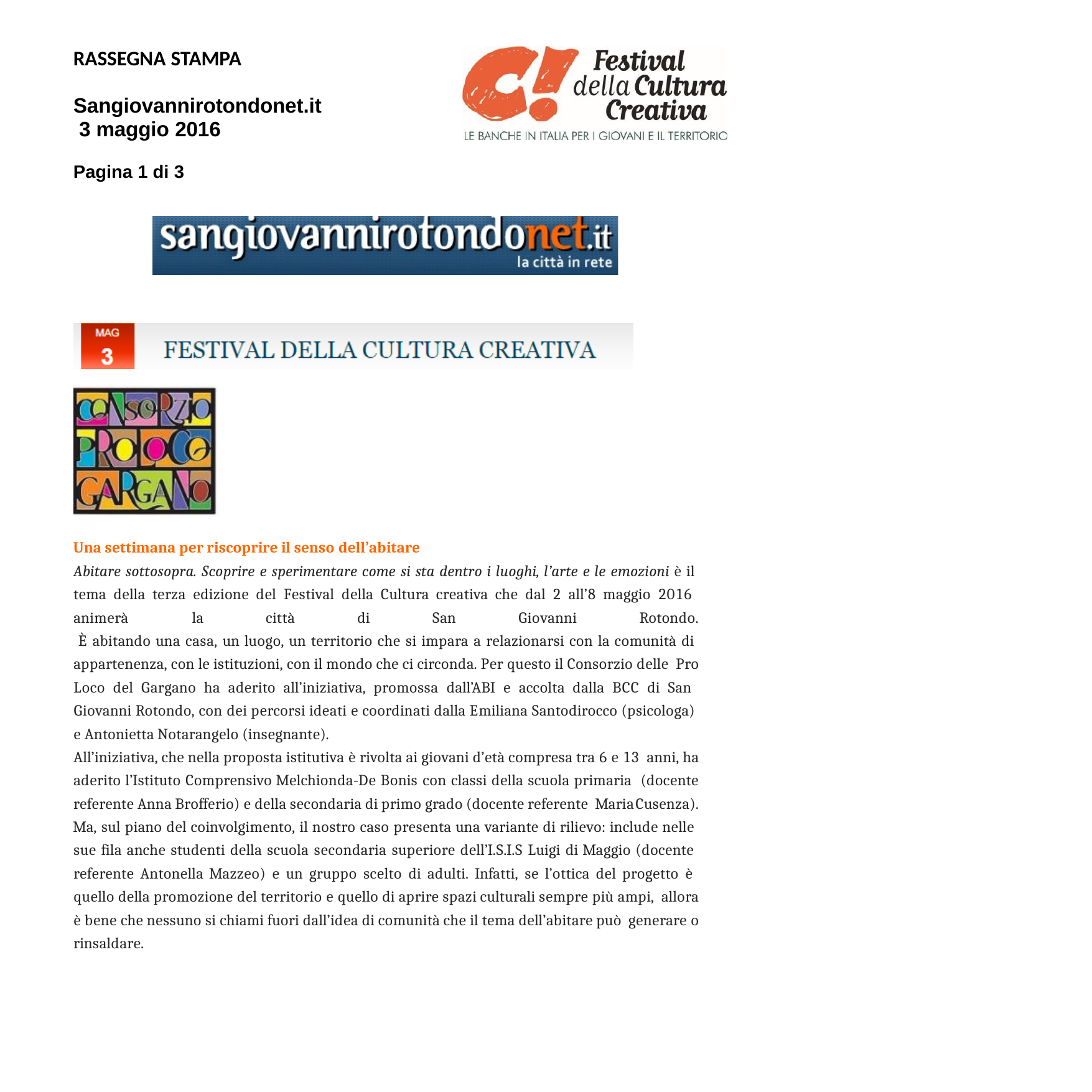

RASSEGNA STAMPA

Sangiovannirotondonet.it  3 maggio 2016
Pagina 1 di 3

Una settimana per riscoprire il senso dell’abitare
Abitare sottosopra. Scoprire e sperimentare come si sta dentro i luoghi, l’arte e le emozioni è il  tema della terza edizione del Festival della Cultura creativa che dal 2 all’8 maggio 2016  animerà	la	città	di	San	Giovanni	Rotondo.  È abitando una casa, un luogo, un territorio che si impara a relazionarsi con la comunità di  appartenenza, con le istituzioni, con il mondo che ci circonda. Per questo il Consorzio delle  Pro Loco del Gargano ha aderito all’iniziativa, promossa dall’ABI e accolta dalla BCC di San  Giovanni Rotondo, con dei percorsi ideati e coordinati dalla Emiliana Santodirocco (psicologa)  e Antonietta Notarangelo (insegnante).
All’iniziativa, che nella proposta istitutiva è rivolta ai giovani d’età compresa tra 6 e 13  anni, ha aderito l’Istituto Comprensivo Melchionda-De Bonis con classi della scuola primaria  (docente referente Anna Brofferio) e della secondaria di primo grado (docente referente  Maria	Cusenza).
Ma, sul piano del coinvolgimento, il nostro caso presenta una variante di rilievo: include nelle  sue fila anche studenti della scuola secondaria superiore dell’I.S.I.S Luigi di Maggio (docente  referente Antonella Mazzeo) e un gruppo scelto di adulti. Infatti, se l’ottica del progetto è  quello della promozione del territorio e quello di aprire spazi culturali sempre più ampi,  allora è bene che nessuno si chiami fuori dall’idea di comunità che il tema dell’abitare può  generare o rinsaldare.